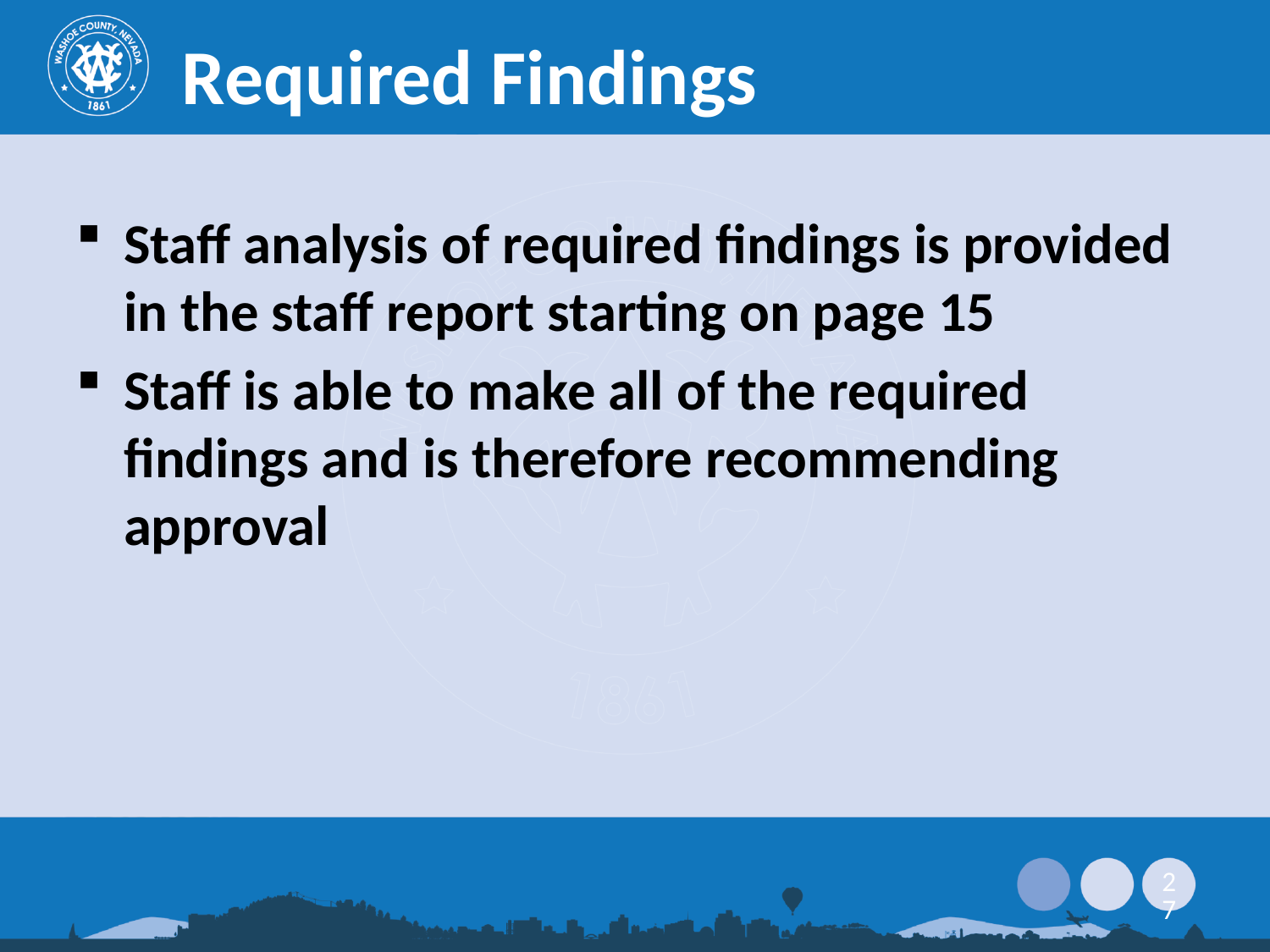

Required Findings
Staff analysis of required findings is provided in the staff report starting on page 15
Staff is able to make all of the required findings and is therefore recommending approval